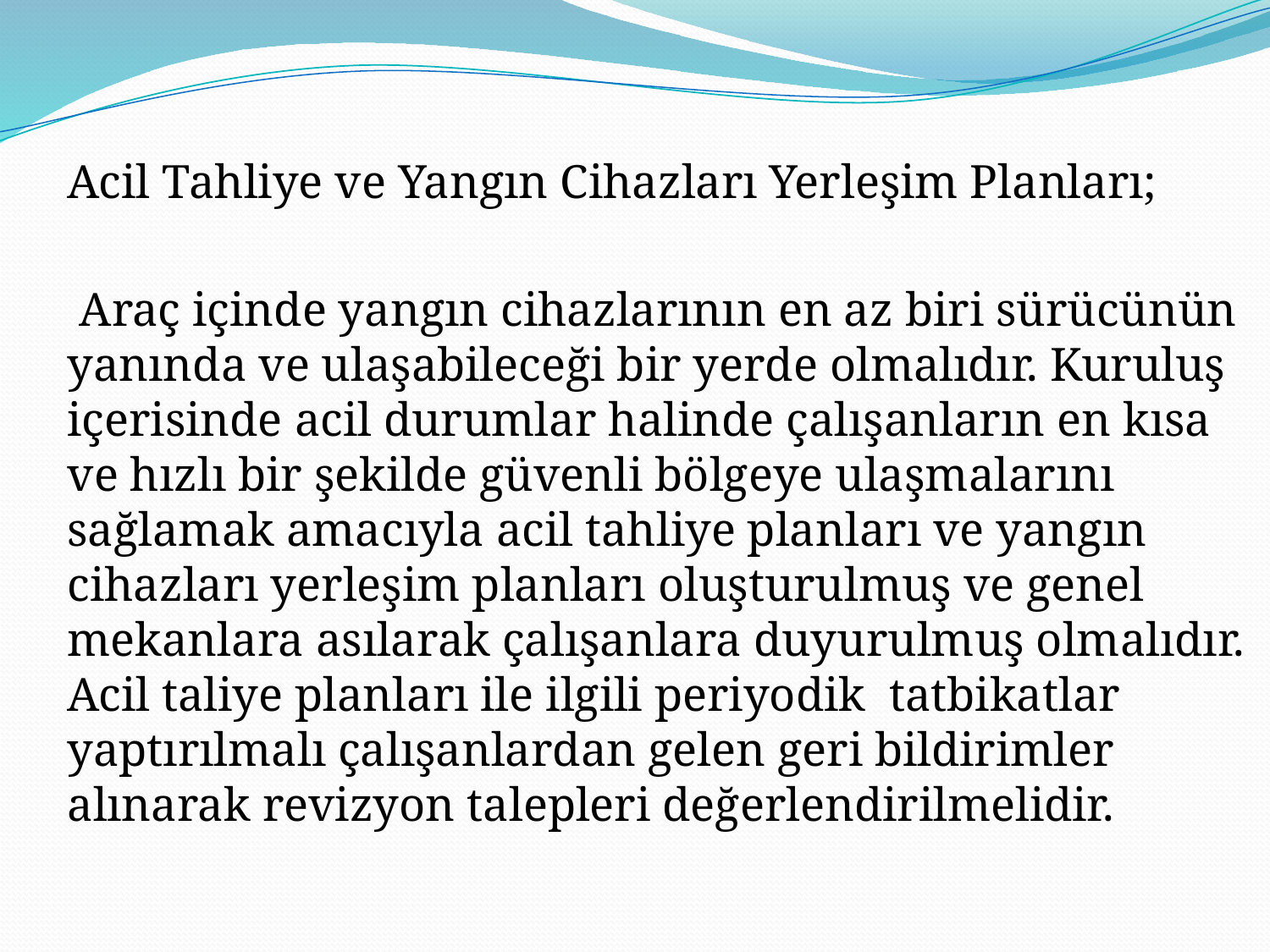

Acil Tahliye ve Yangın Cihazları Yerleşim Planları;

 Araç içinde yangın cihazlarının en az biri sürücünün yanında ve ulaşabileceği bir yerde olmalıdır. Kuruluş içerisinde acil durumlar halinde çalışanların en kısa ve hızlı bir şekilde güvenli bölgeye ulaşmalarını sağlamak amacıyla acil tahliye planları ve yangın cihazları yerleşim planları oluşturulmuş ve genel mekanlara asılarak çalışanlara duyurulmuş olmalıdır. Acil taliye planları ile ilgili periyodik  tatbikatlar yaptırılmalı çalışanlardan gelen geri bildirimler alınarak revizyon talepleri değerlendirilmelidir.